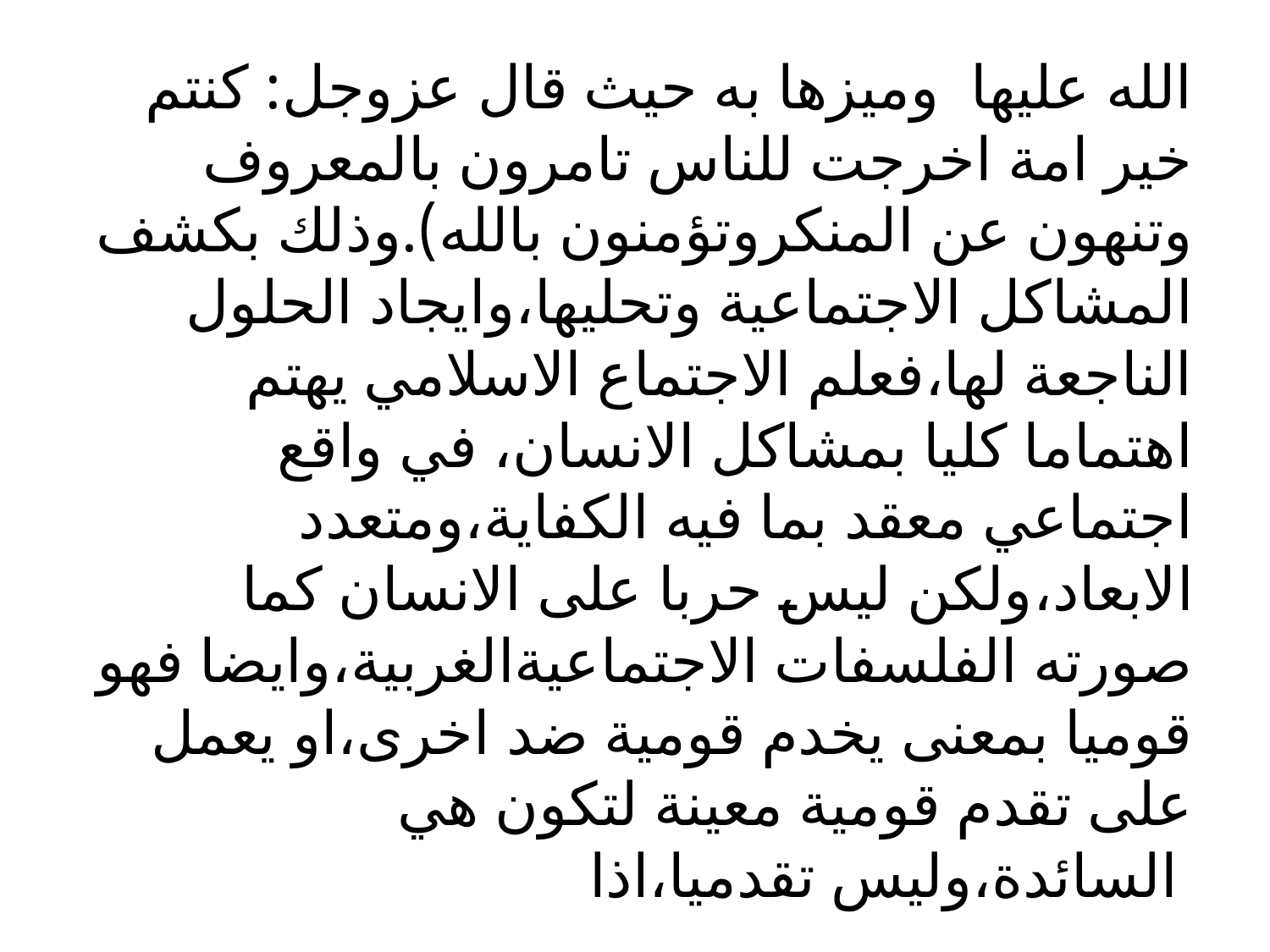

# الله عليها  وميزها به حيث قال عزوجل: كنتم خير امة اخرجت للناس تامرون بالمعروف وتنهون عن المنكروتؤمنون بالله).وذلك بكشف المشاكل الاجتماعية وتحليها،وايجاد الحلول الناجعة لها،فعلم الاجتماع الاسلامي يهتم اهتماما كليا بمشاكل الانسان، في واقع اجتماعي معقد بما فيه الكفاية،ومتعدد الابعاد،ولكن ليس حربا على الانسان كما صورته الفلسفات الاجتماعيةالغربية،وايضا فهو قوميا بمعنى يخدم قومية ضد اخرى،او يعمل على تقدم قومية معينة لتكون هي السائدة،وليس تقدميا،اذا